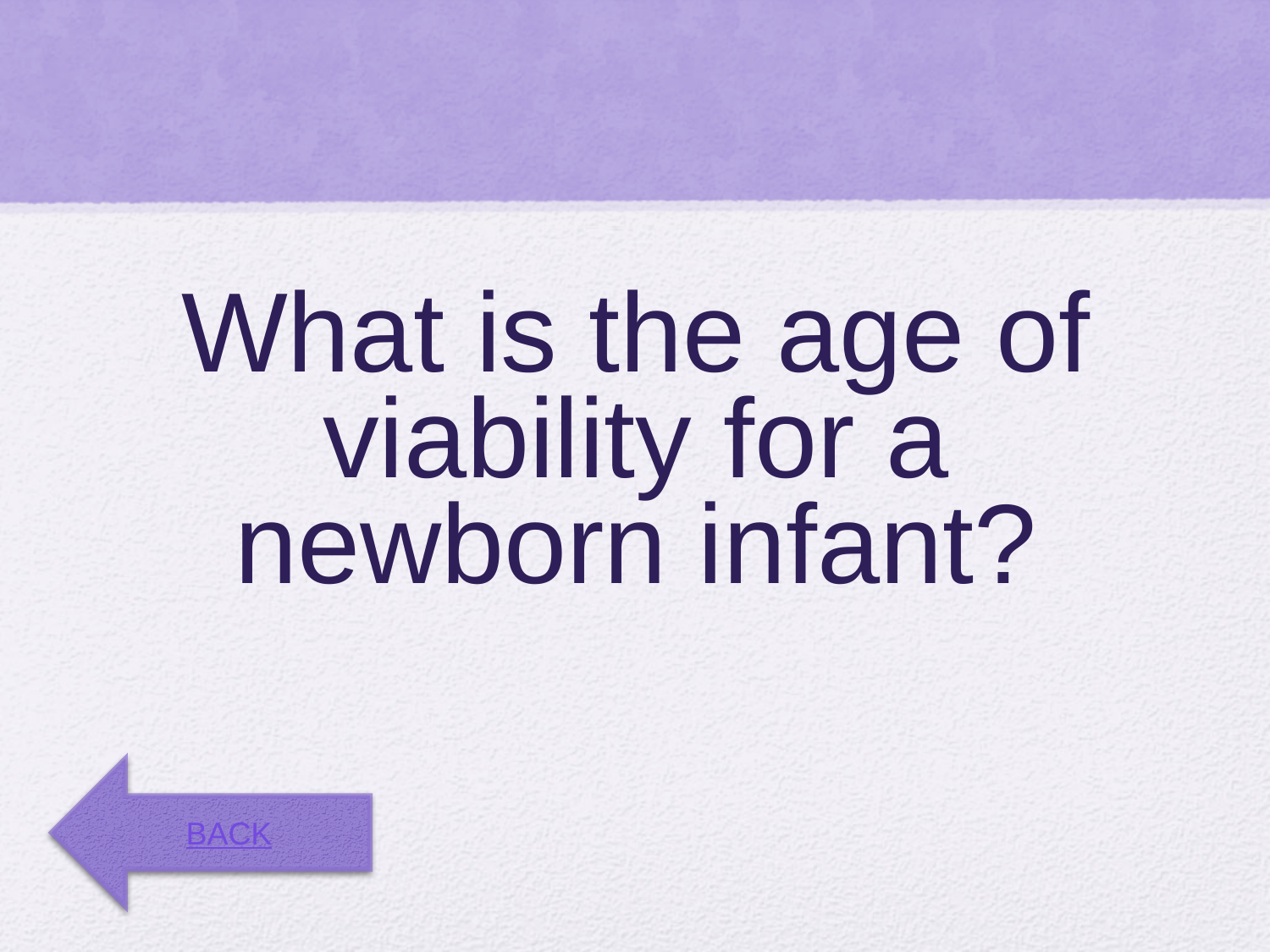

# What is the age of viability for a newborn infant?
BACK